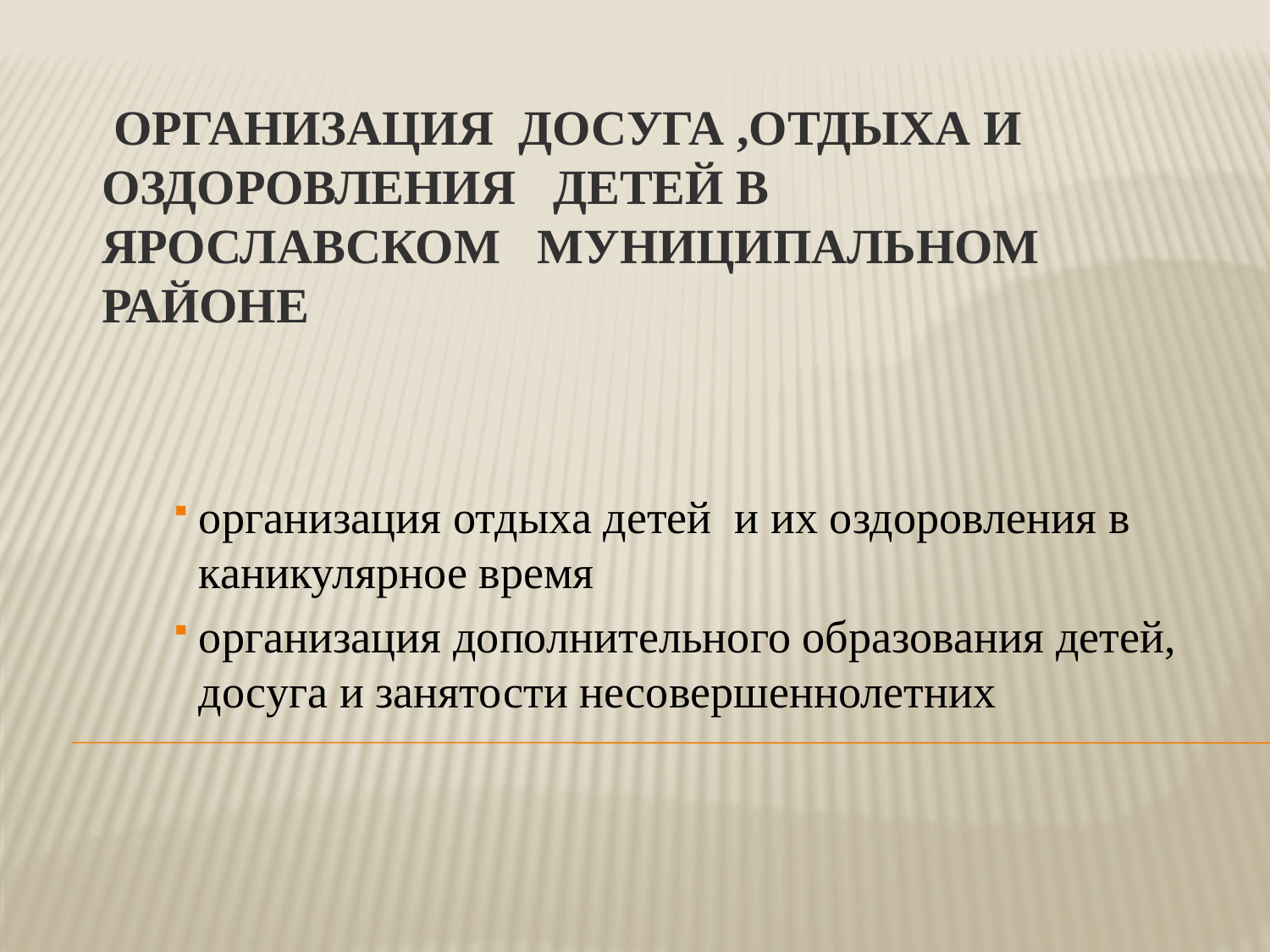

# Организация  досуга ,отдыха и  оздоровления   детей в Ярославском   муниципальном районе
организация отдыха детей  и их оздоровления в каникулярное время
организация дополнительного образования детей, досуга и занятости несовершеннолетних